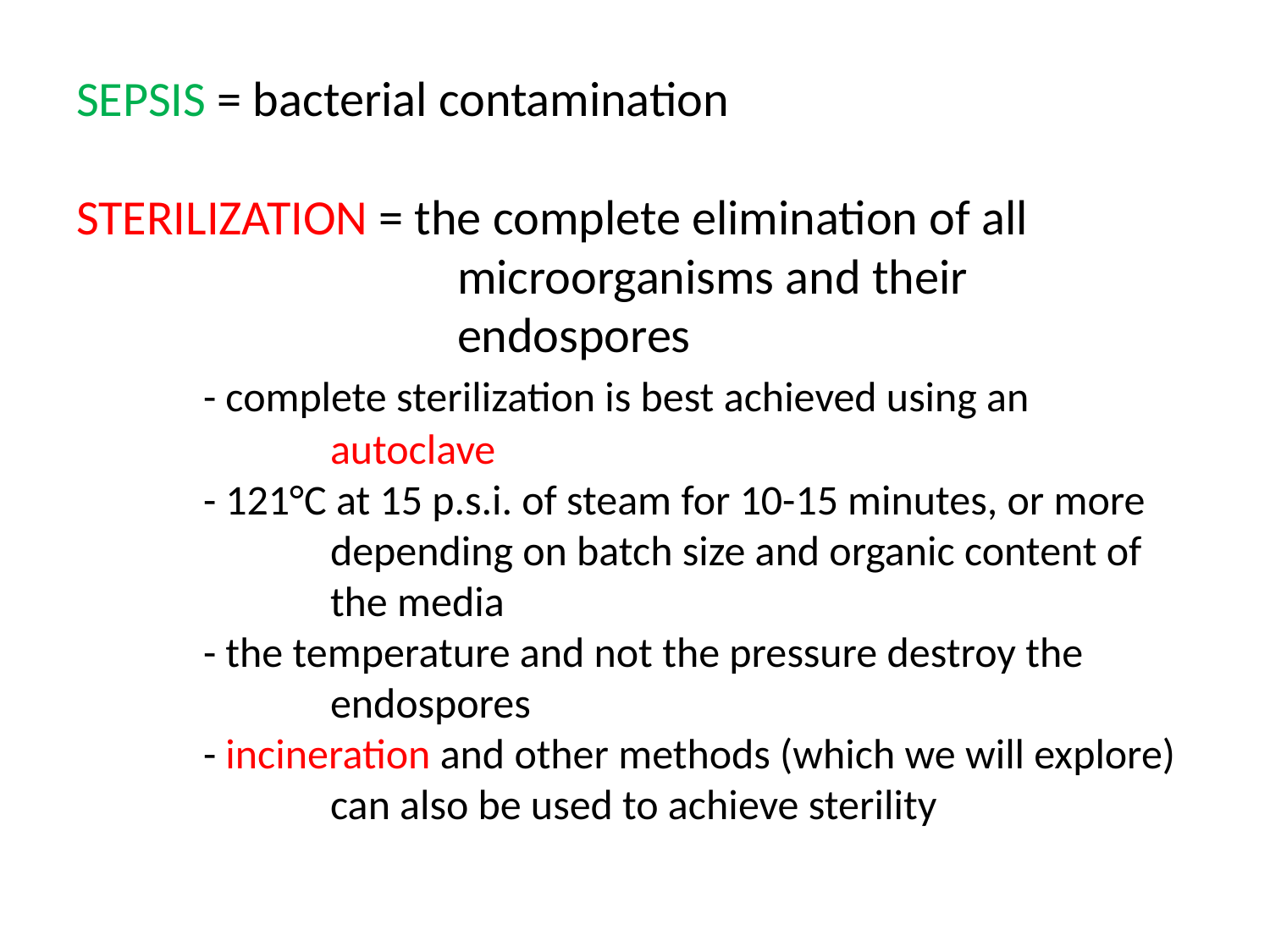

# SEPSIS = bacterial contamination STERILIZATION = the complete elimination of all 				microorganisms and their 				endospores - complete sterilization is best achieved using an 			autoclave - 121°C at 15 p.s.i. of steam for 10-15 minutes, or more 		depending on batch size and organic content of 		the media - the temperature and not the pressure destroy the 		endospores - incineration and other methods (which we will explore) 		can also be used to achieve sterility